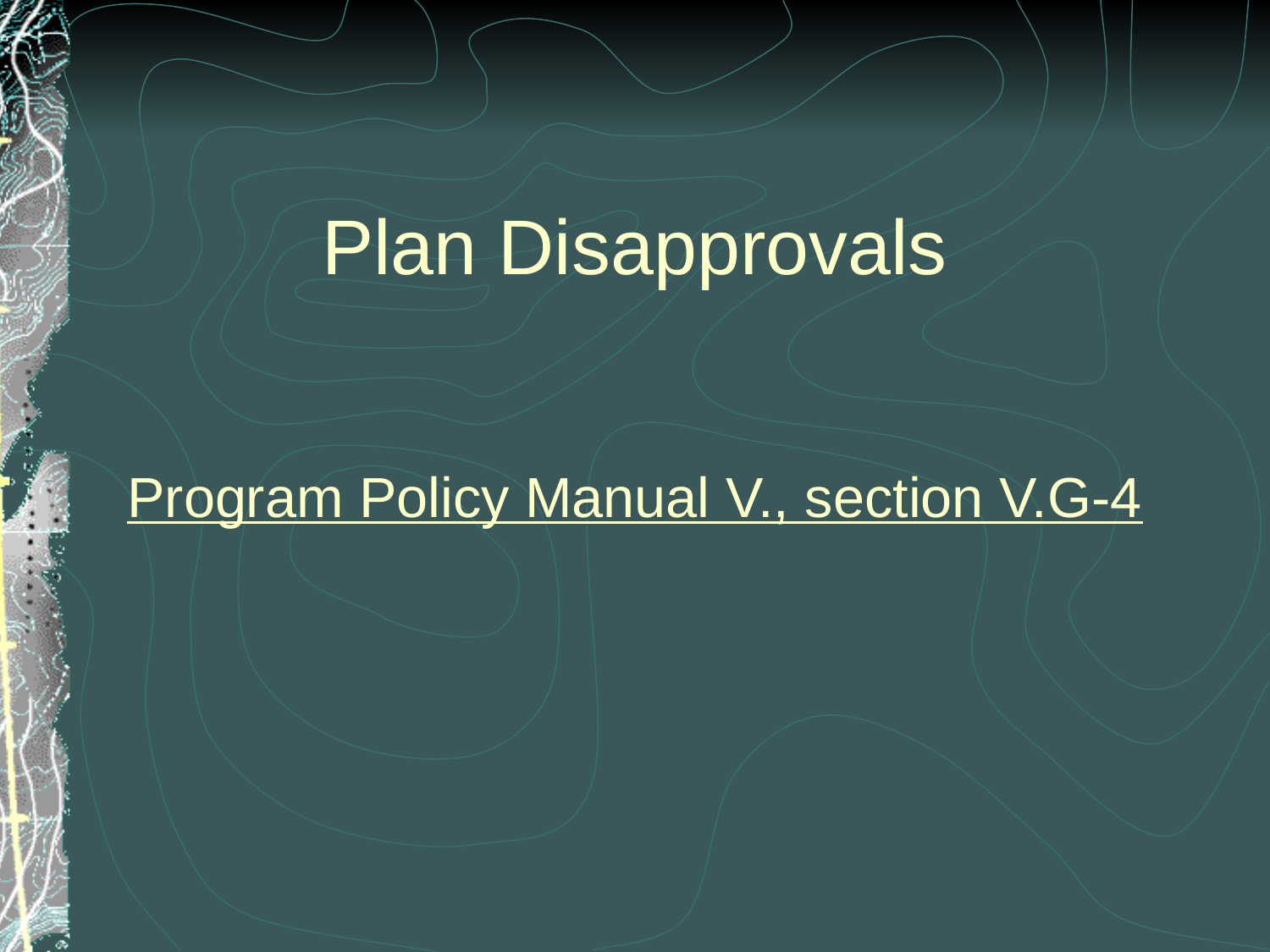

# Plan Disapprovals
Program Policy Manual V., section V.G-4